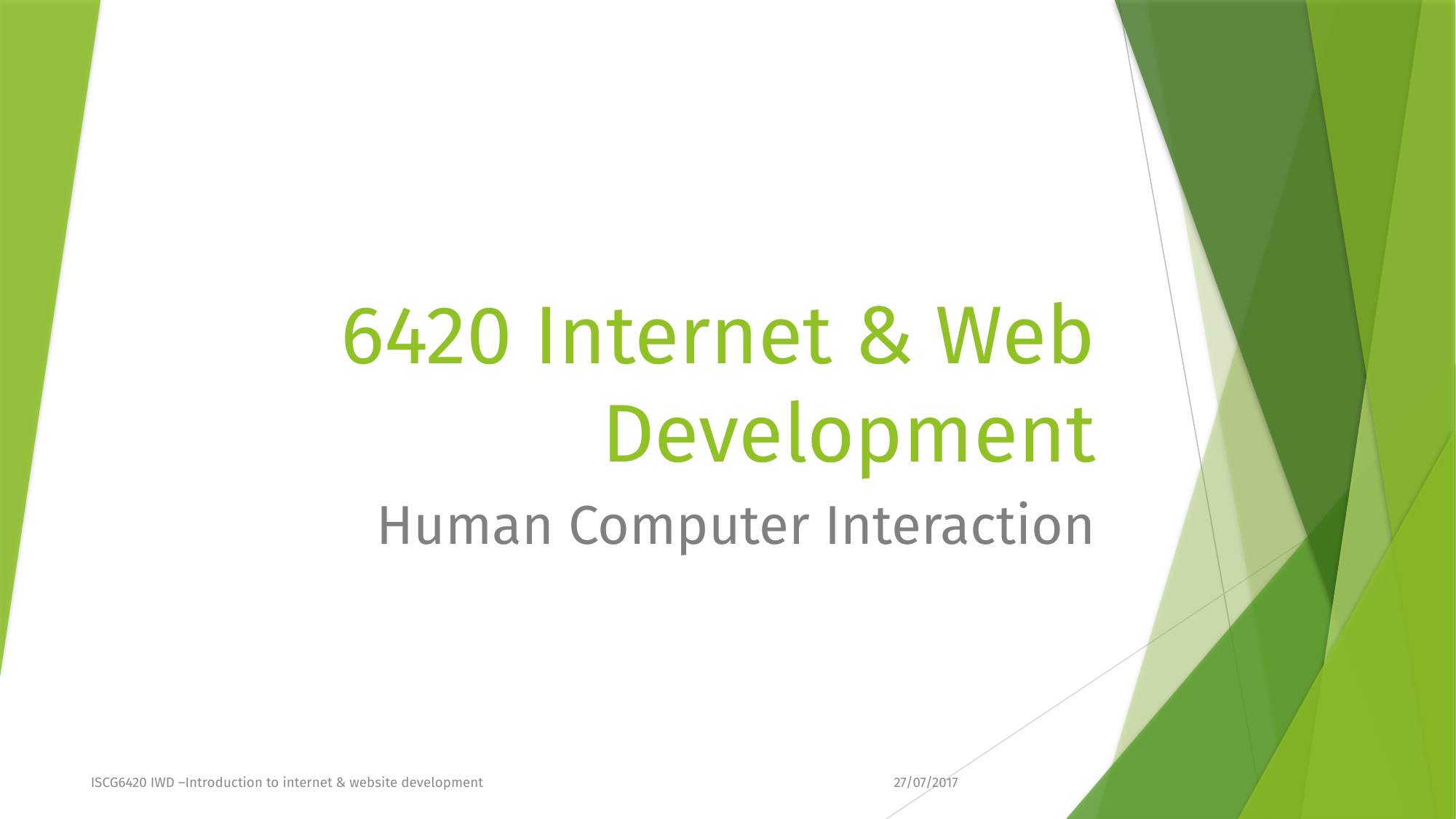

# 6420 Internet & Web Development
Human Computer Interaction
ISCG6420 IWD –Introduction to internet & website development
27/07/2017